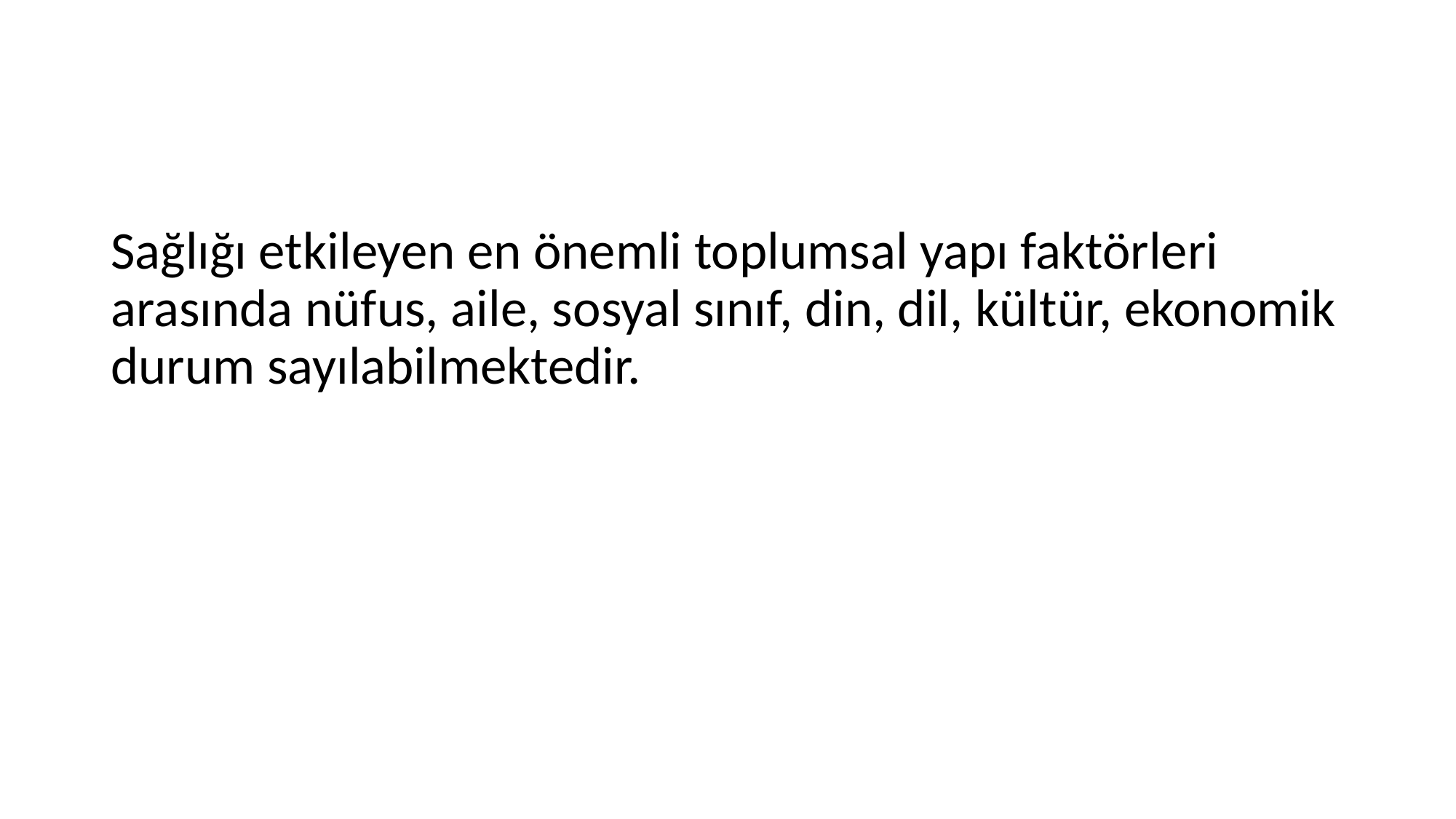

#
Sağlığı etkileyen en önemli toplumsal yapı faktörleri arasında nüfus, aile, sosyal sınıf, din, dil, kültür, ekonomik durum sayılabilmektedir.